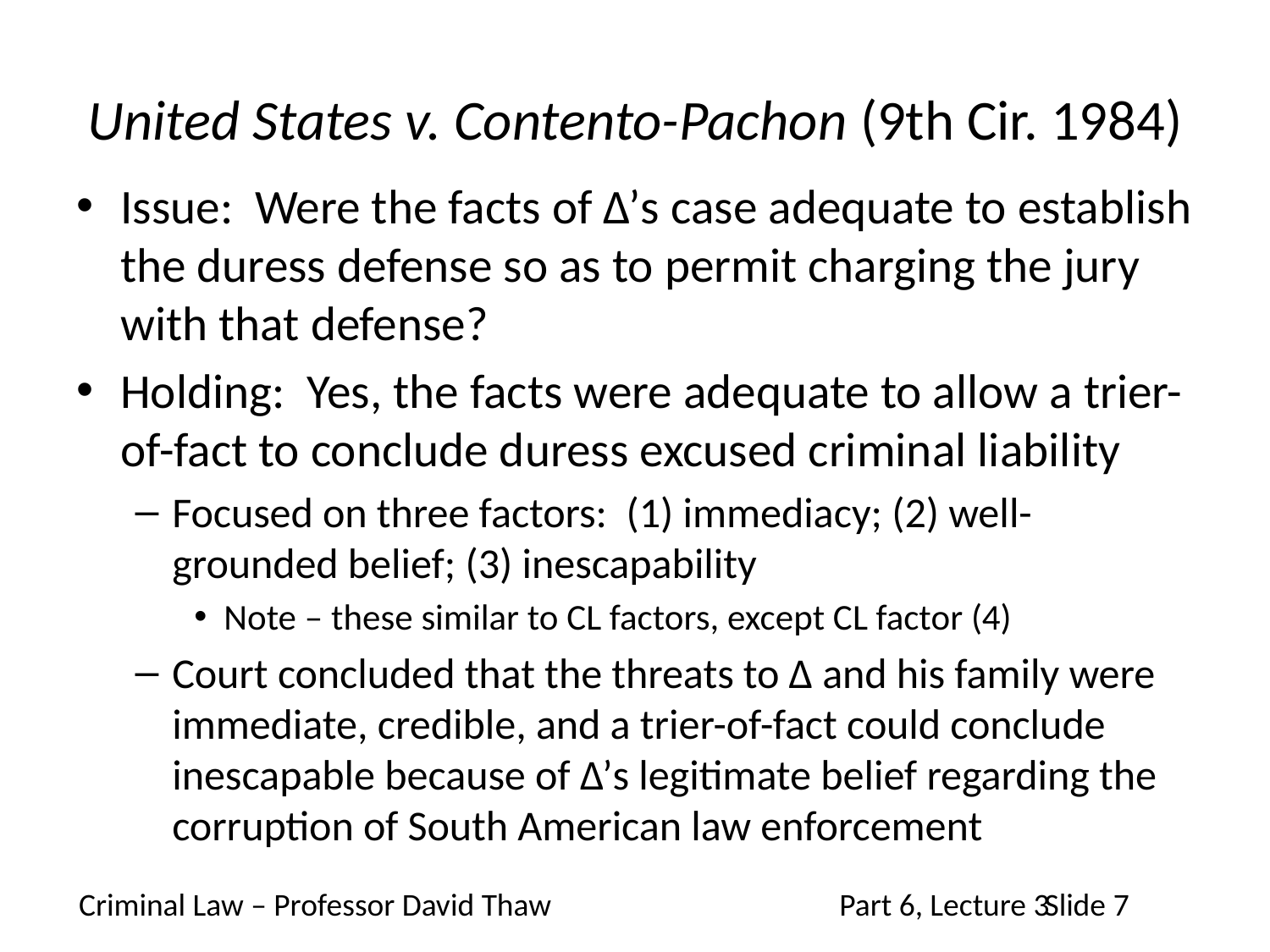

# United States v. Contento-Pachon (9th Cir. 1984)
Issue:  Were the facts of Δ’s case adequate to establish the duress defense so as to permit charging the jury with that defense?
Holding:  Yes, the facts were adequate to allow a trier-of-fact to conclude duress excused criminal liability
Focused on three factors:  (1) immediacy; (2) well-grounded belief; (3) inescapability
Note – these similar to CL factors, except CL factor (4)
Court concluded that the threats to Δ and his family were immediate, credible, and a trier-of-fact could conclude inescapable because of Δ’s legitimate belief regarding the corruption of South American law enforcement